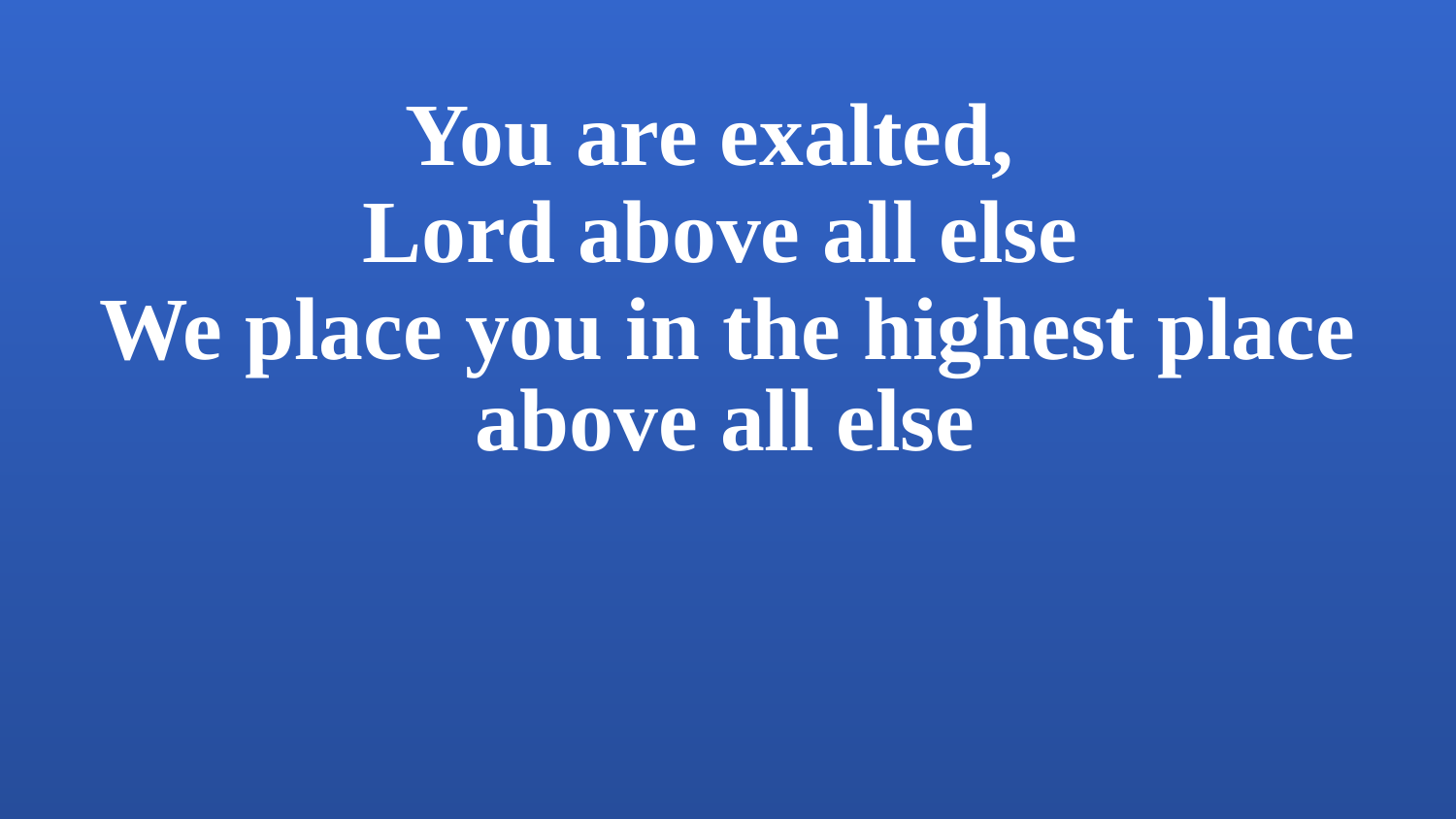

You are exalted,
Lord above all else
We place you in the highest place
above all else